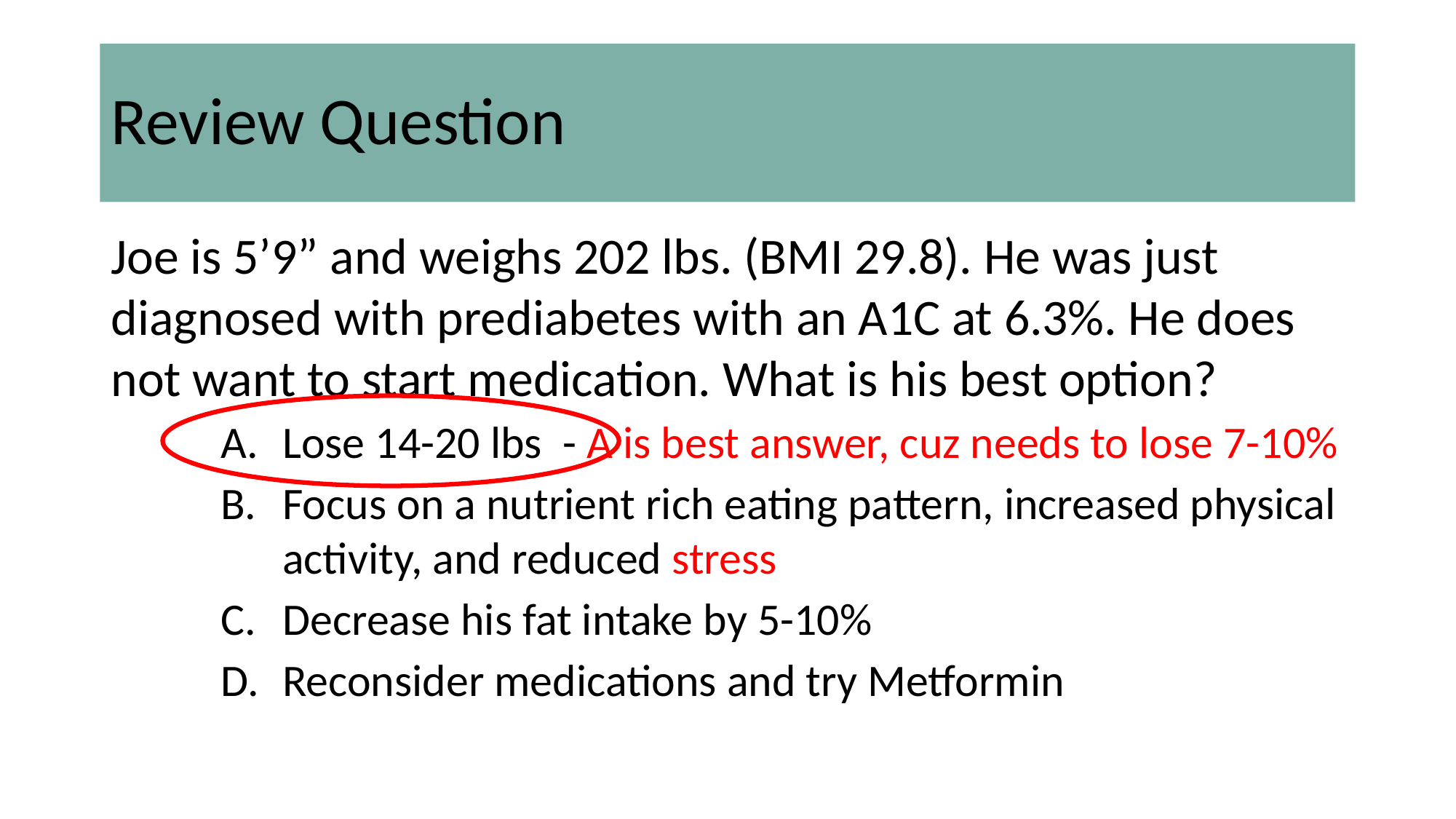

# Review Question
Joe is 5’9” and weighs 202 lbs. (BMI 29.8). He was just diagnosed with prediabetes with an A1C at 6.3%. He does not want to start medication. What is his best option?
Lose 14-20 lbs  - A is best answer, cuz needs to lose 7-10%
Focus on a nutrient rich eating pattern, increased physical activity, and reduced stress
Decrease his fat intake by 5-10%
Reconsider medications and try Metformin